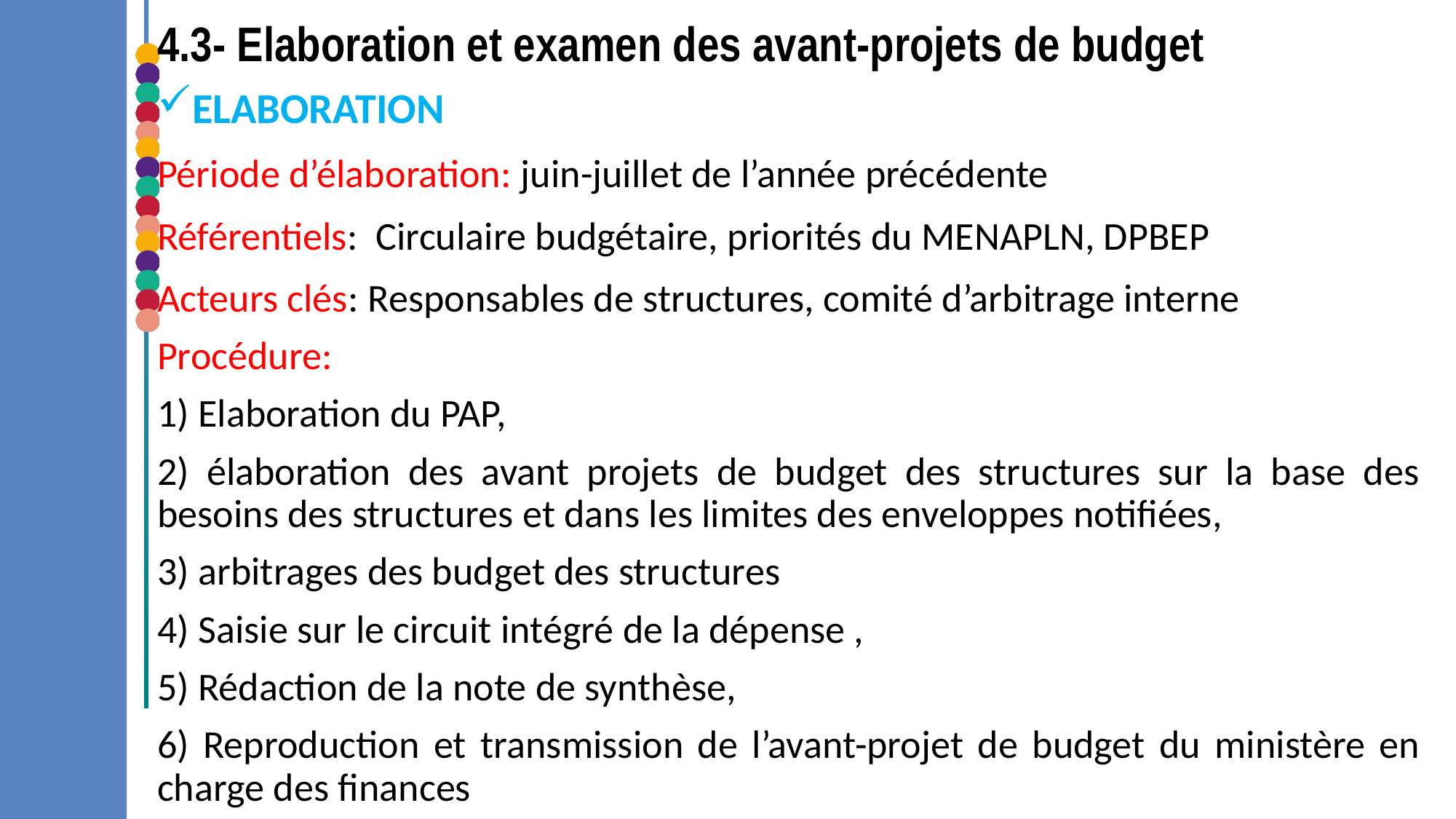

4.3- Elaboration et examen des avant-projets de budget
ELABORATION
Période d’élaboration: juin-juillet de l’année précédente
Référentiels:  Circulaire budgétaire, priorités du MENAPLN, DPBEP
Acteurs clés: Responsables de structures, comité d’arbitrage interne
Procédure:
1) Elaboration du PAP,
2) élaboration des avant projets de budget des structures sur la base des besoins des structures et dans les limites des enveloppes notifiées,
3) arbitrages des budget des structures
4) Saisie sur le circuit intégré de la dépense ,
5) Rédaction de la note de synthèse,
6) Reproduction et transmission de l’avant-projet de budget du ministère en charge des finances